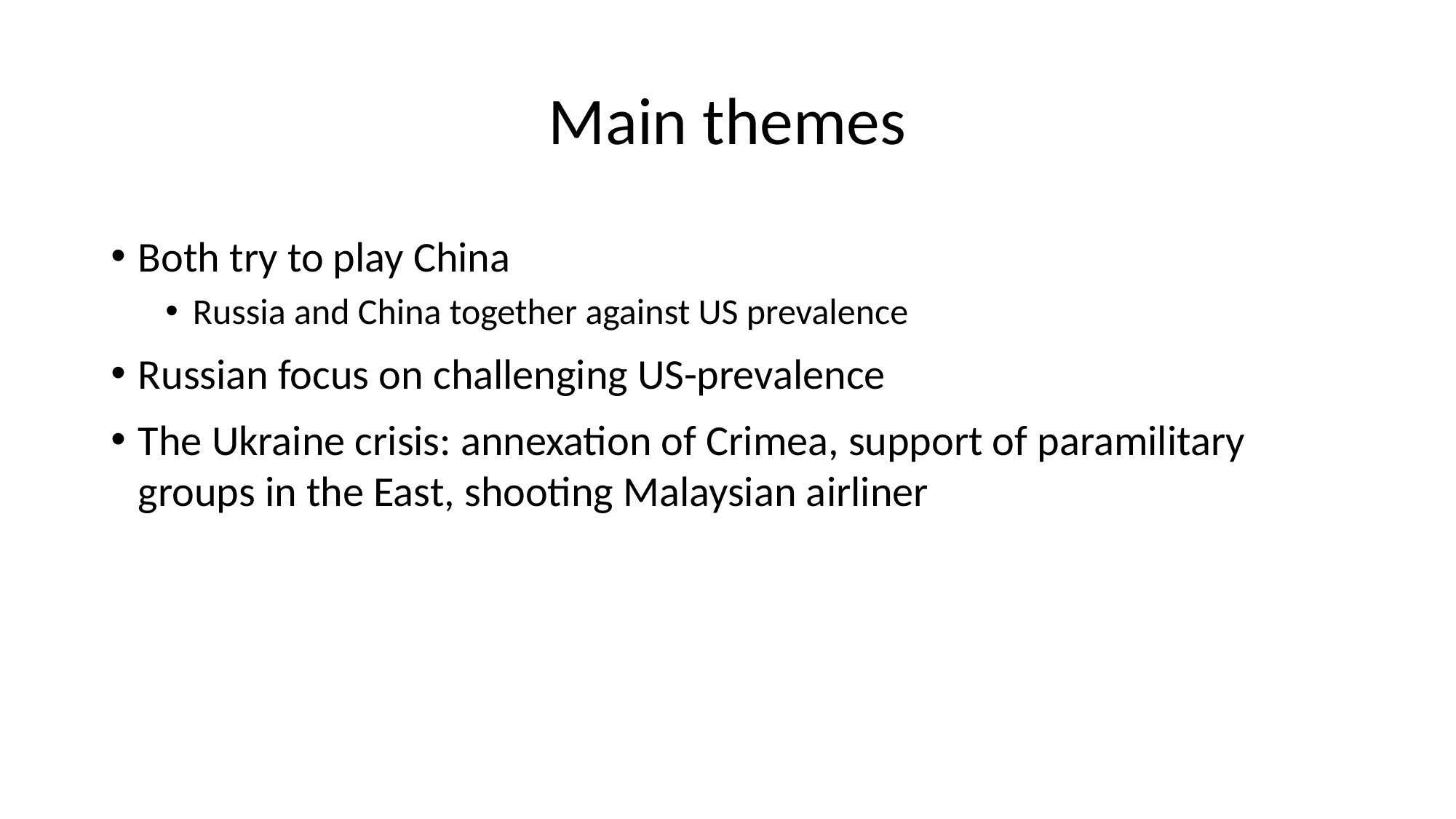

# Main themes
Both try to play China
Russia and China together against US prevalence
Russian focus on challenging US-prevalence
The Ukraine crisis: annexation of Crimea, support of paramilitary groups in the East, shooting Malaysian airliner